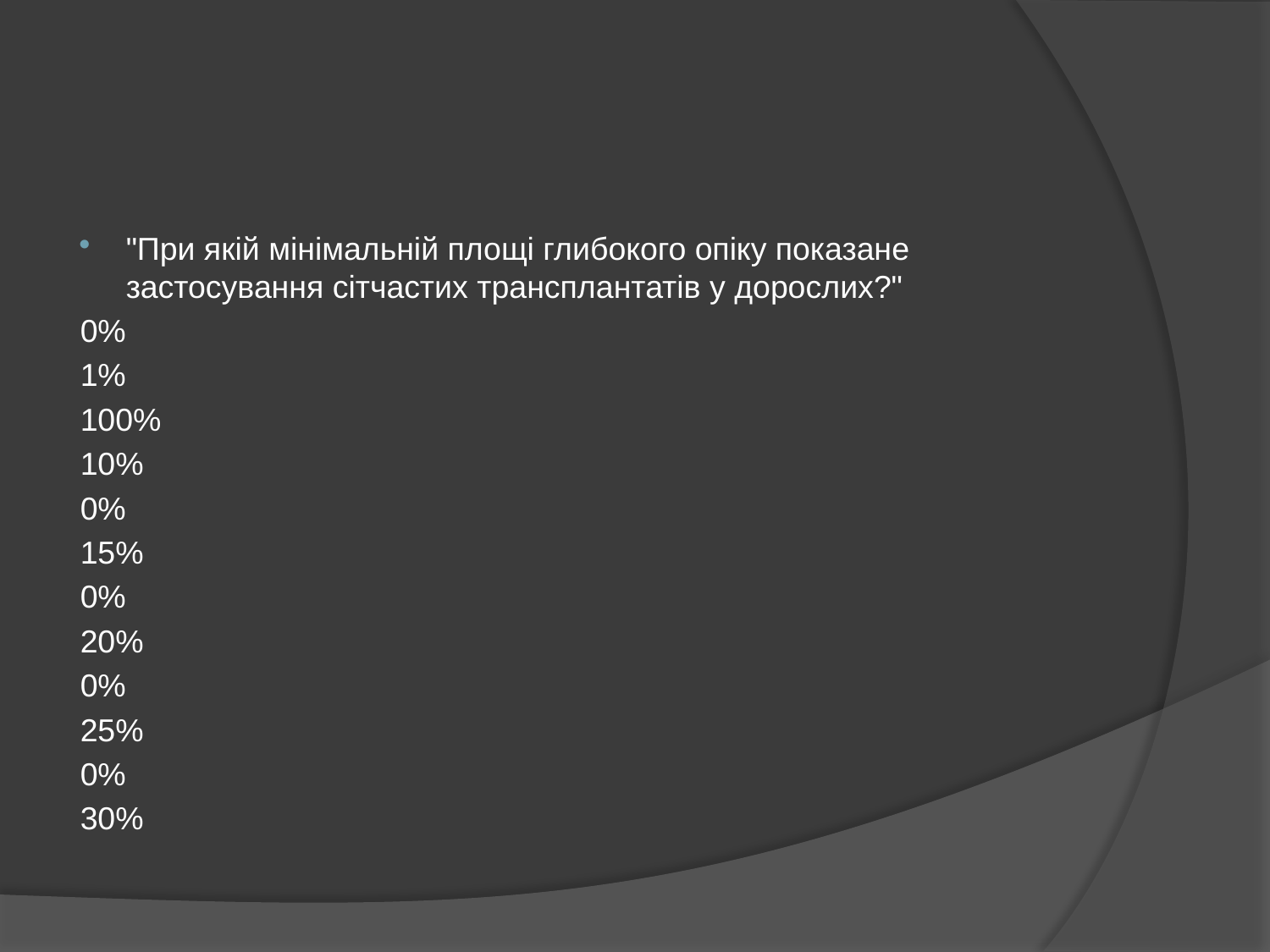

"Пpи якiй мiнiмальнiй площi глибокого опiку показане застосування сiтчастих тpансплантатiв у доpослих?"
0%
1%
100%
10%
0%
15%
0%
20%
0%
25%
0%
30%